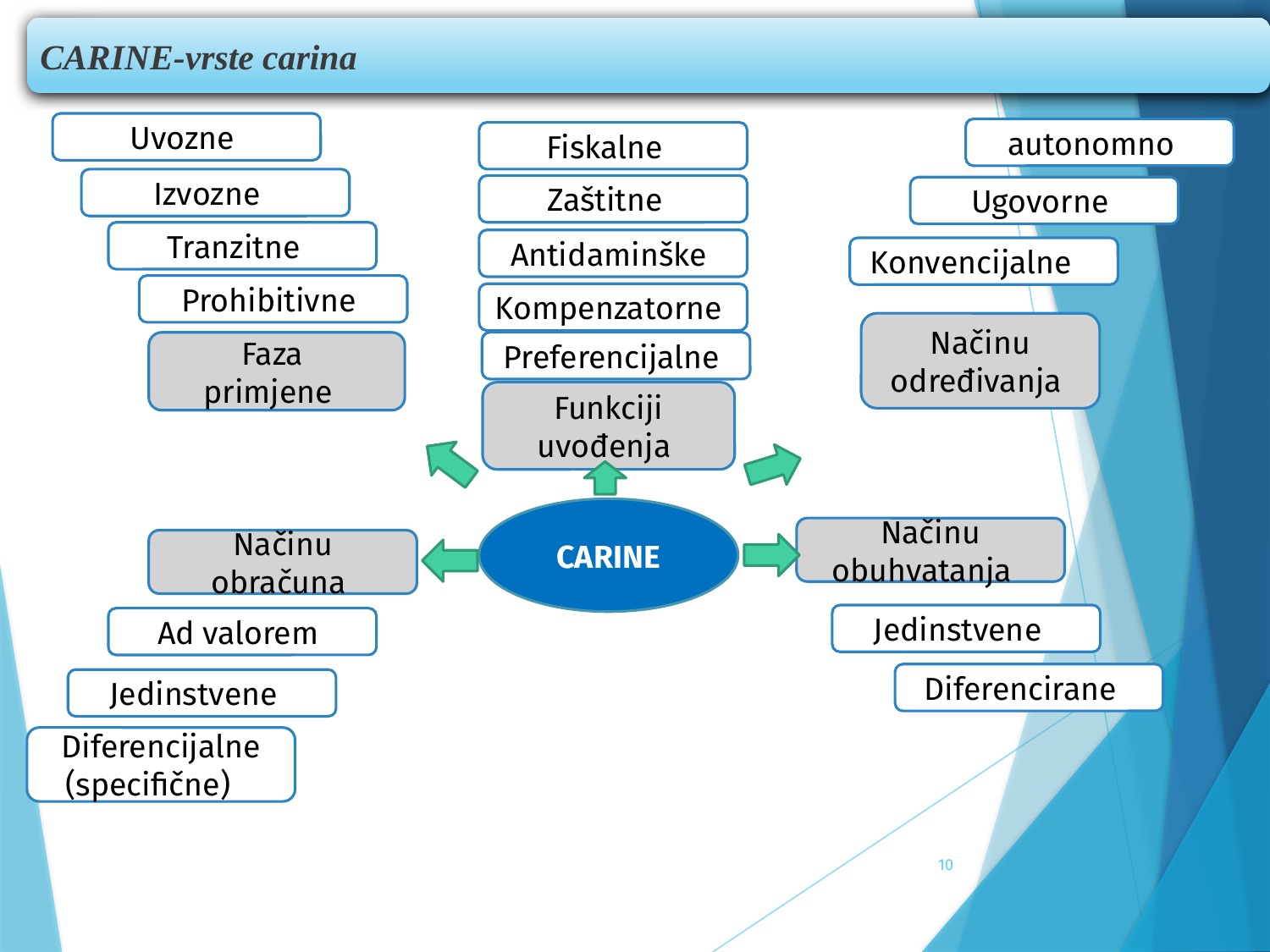

CARINE-vrste carina
Uvozne
autonomno
Fiskalne
Izvozne
Zaštitne
Ugovorne
Tranzitne
Antidaminške
Konvencijalne
Prohibitivne
Kompenzatorne
Načinu određivanja
Preferencijalne
Faza
primjene
Funkciji uvođenja

CARINE
Načinu obuhvatanja

Načinu obračuna

Jedinstvene
Ad valorem
Diferencirane
Jedinstvene
Diferencijalne
(specifične)
10